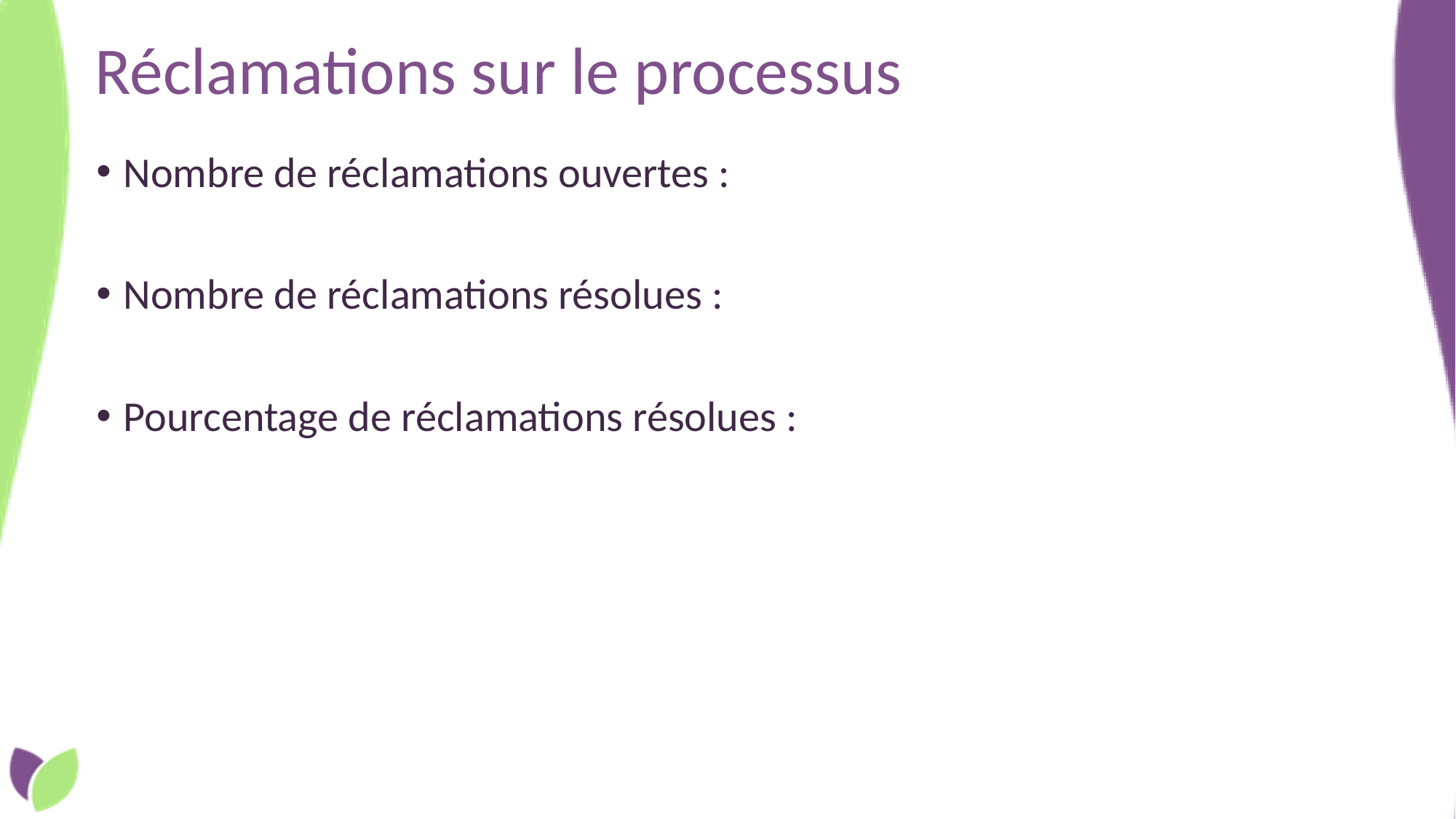

# Réclamations sur le processus
Nombre de réclamations ouvertes :

Nombre de réclamations résolues :

Pourcentage de réclamations résolues :